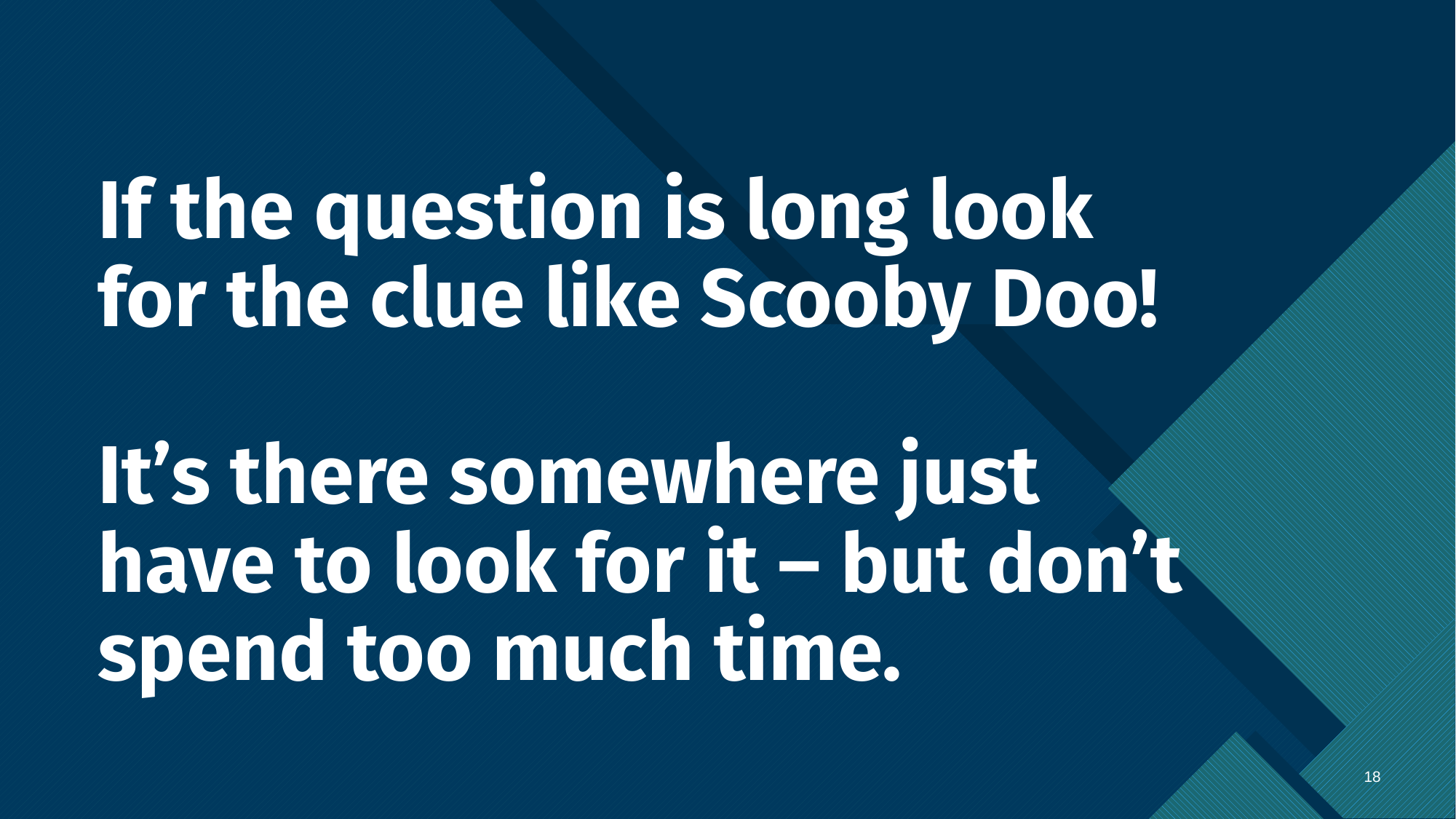

# If the question is long look for the clue like Scooby Doo! It’s there somewhere just have to look for it – but don’t spend too much time.
18